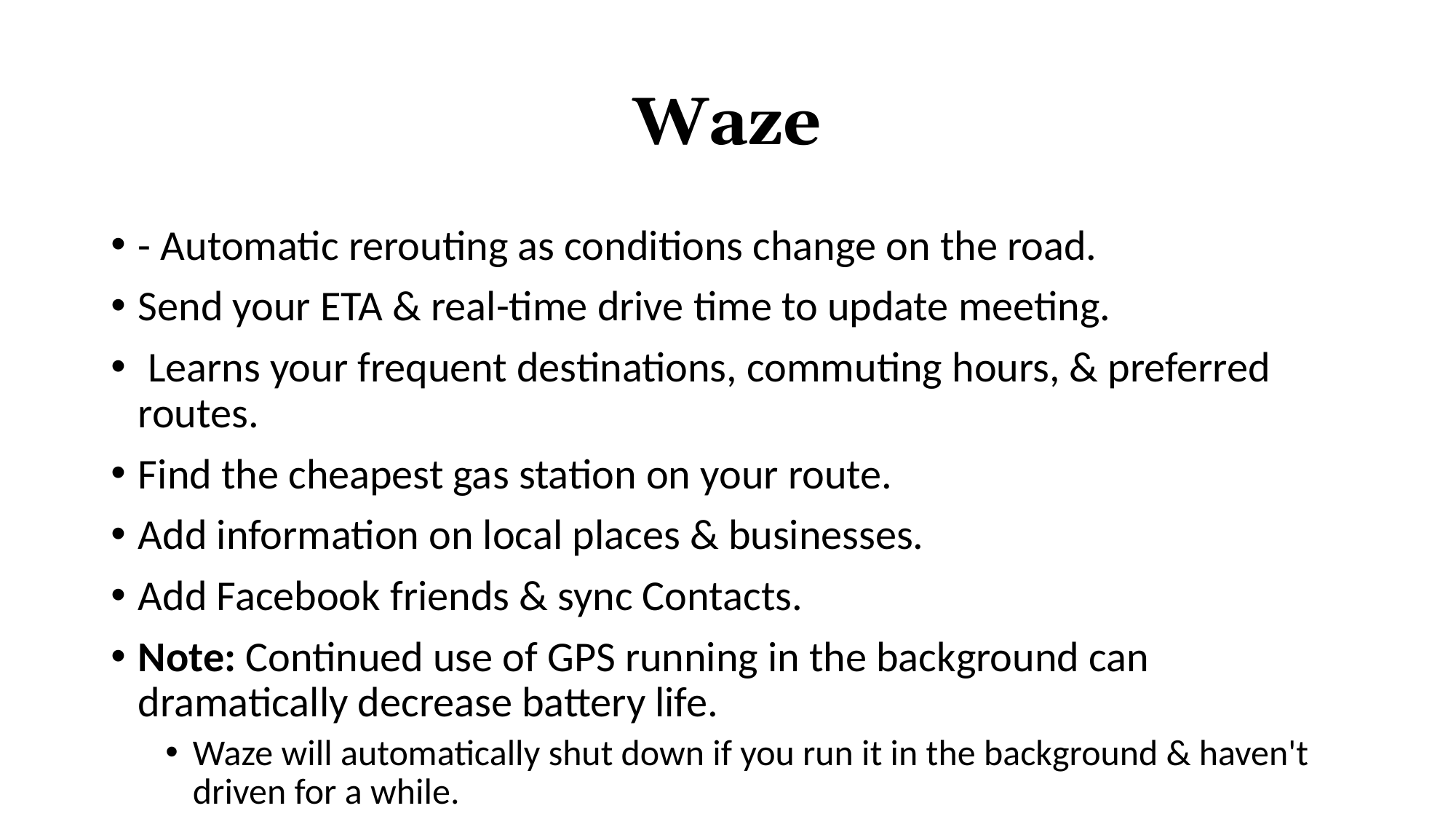

# Waze
- Automatic rerouting as conditions change on the road.
Send your ETA & real-time drive time to update meeting.
 Learns your frequent destinations, commuting hours, & preferred routes.
Find the cheapest gas station on your route.
Add information on local places & businesses.
Add Facebook friends & sync Contacts.
Note: Continued use of GPS running in the background can dramatically decrease battery life.
Waze will automatically shut down if you run it in the background & haven't driven for a while.